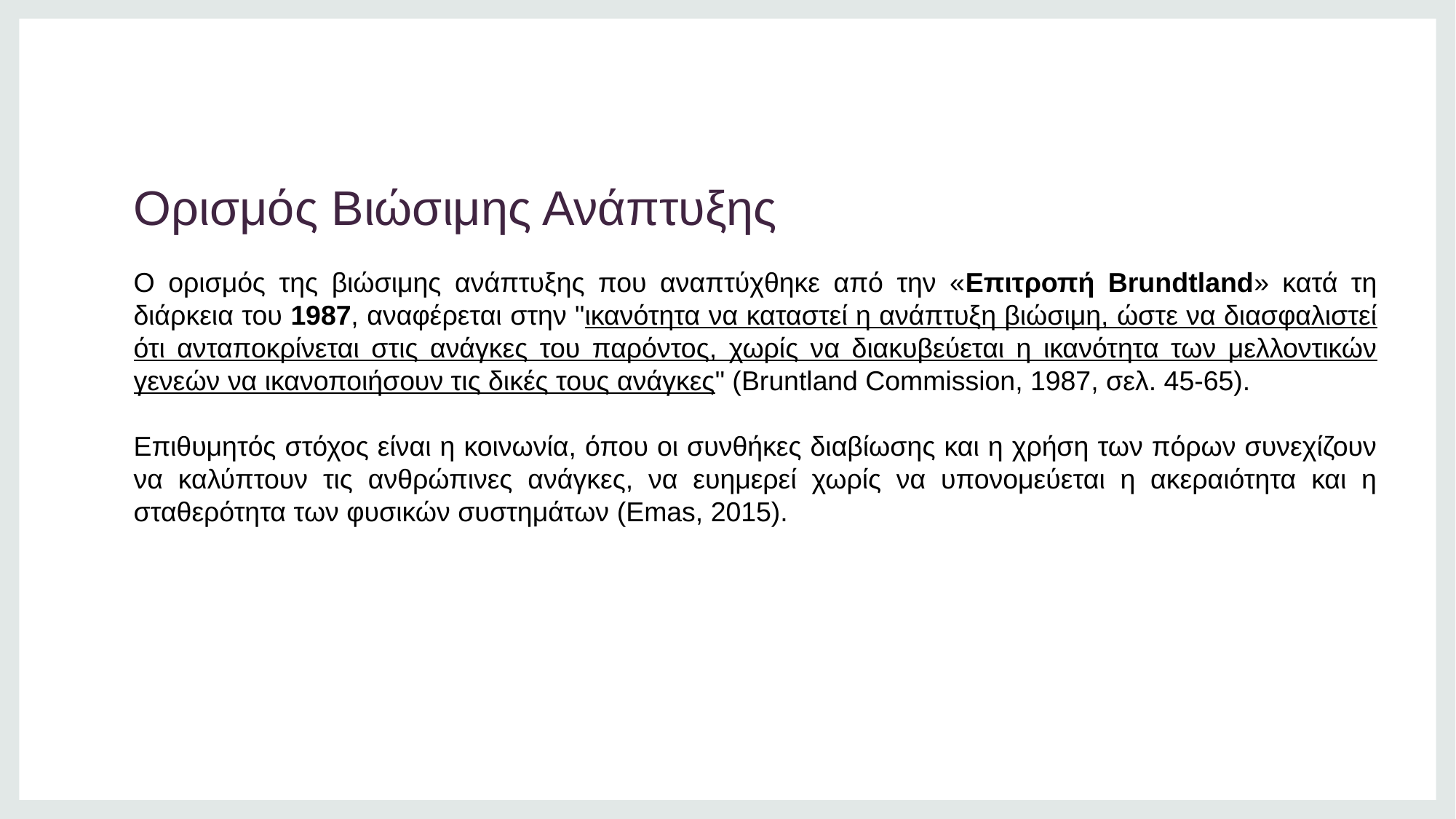

# Ορισμός Βιώσιμης Ανάπτυξης
Ο ορισμός της βιώσιμης ανάπτυξης που αναπτύχθηκε από την «Επιτροπή Brundtland» κατά τη διάρκεια του 1987, αναφέρεται στην "ικανότητα να καταστεί η ανάπτυξη βιώσιμη, ώστε να διασφαλιστεί ότι ανταποκρίνεται στις ανάγκες του παρόντος, χωρίς να διακυβεύεται η ικανότητα των μελλοντικών γενεών να ικανοποιήσουν τις δικές τους ανάγκες" (Bruntland Commission, 1987, σελ. 45-65).

Επιθυμητός στόχος είναι η κοινωνία, όπου οι συνθήκες διαβίωσης και η χρήση των πόρων συνεχίζουν να καλύπτουν τις ανθρώπινες ανάγκες, να ευημερεί χωρίς να υπονομεύεται η ακεραιότητα και η σταθερότητα των φυσικών συστημάτων (Emas, 2015).